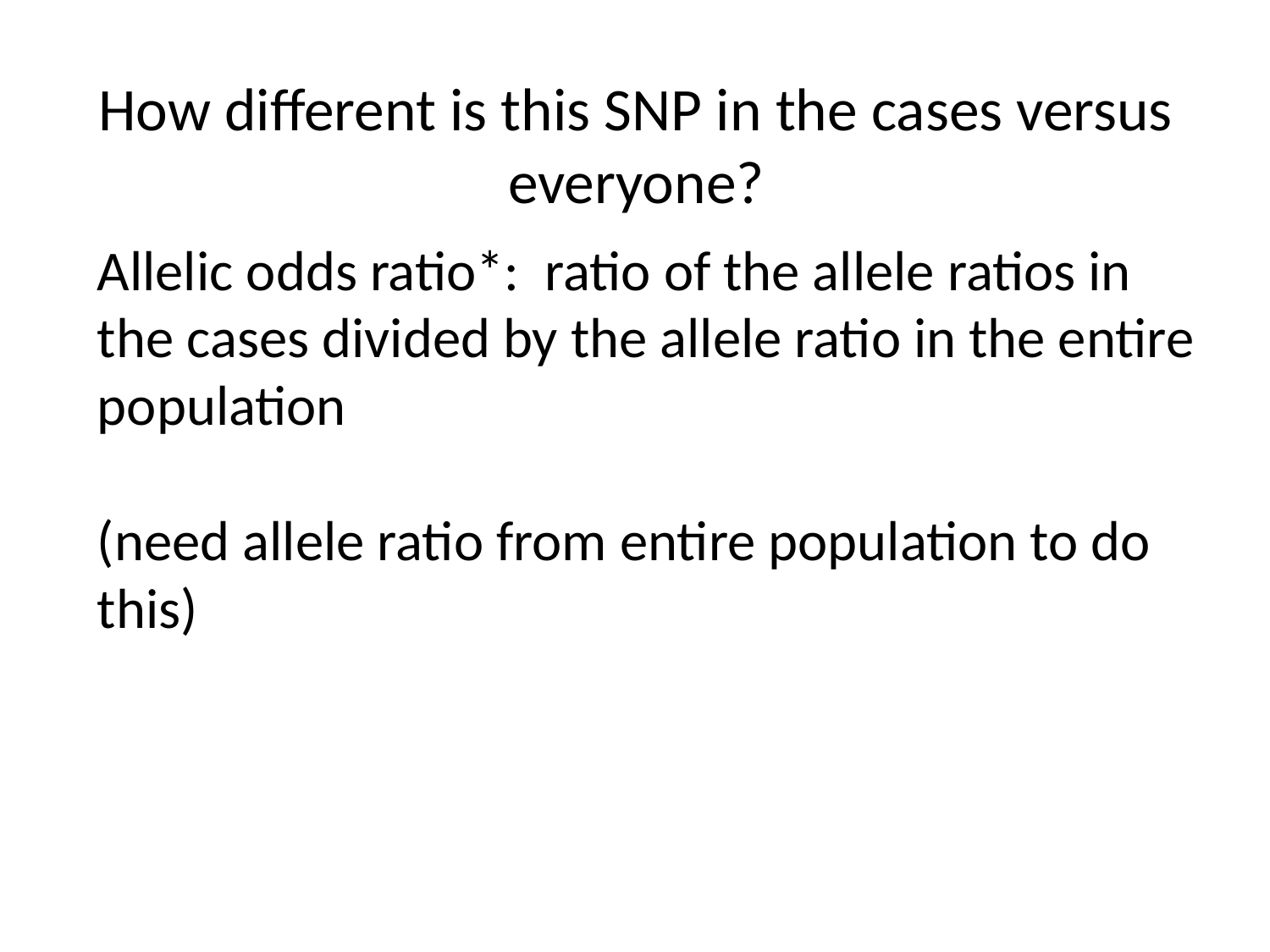

How different is this SNP in the cases versus everyone?
# Allelic odds ratio*:  ratio of the allele ratios in the cases divided by the allele ratio in the entire population (need allele ratio from entire population to do this)